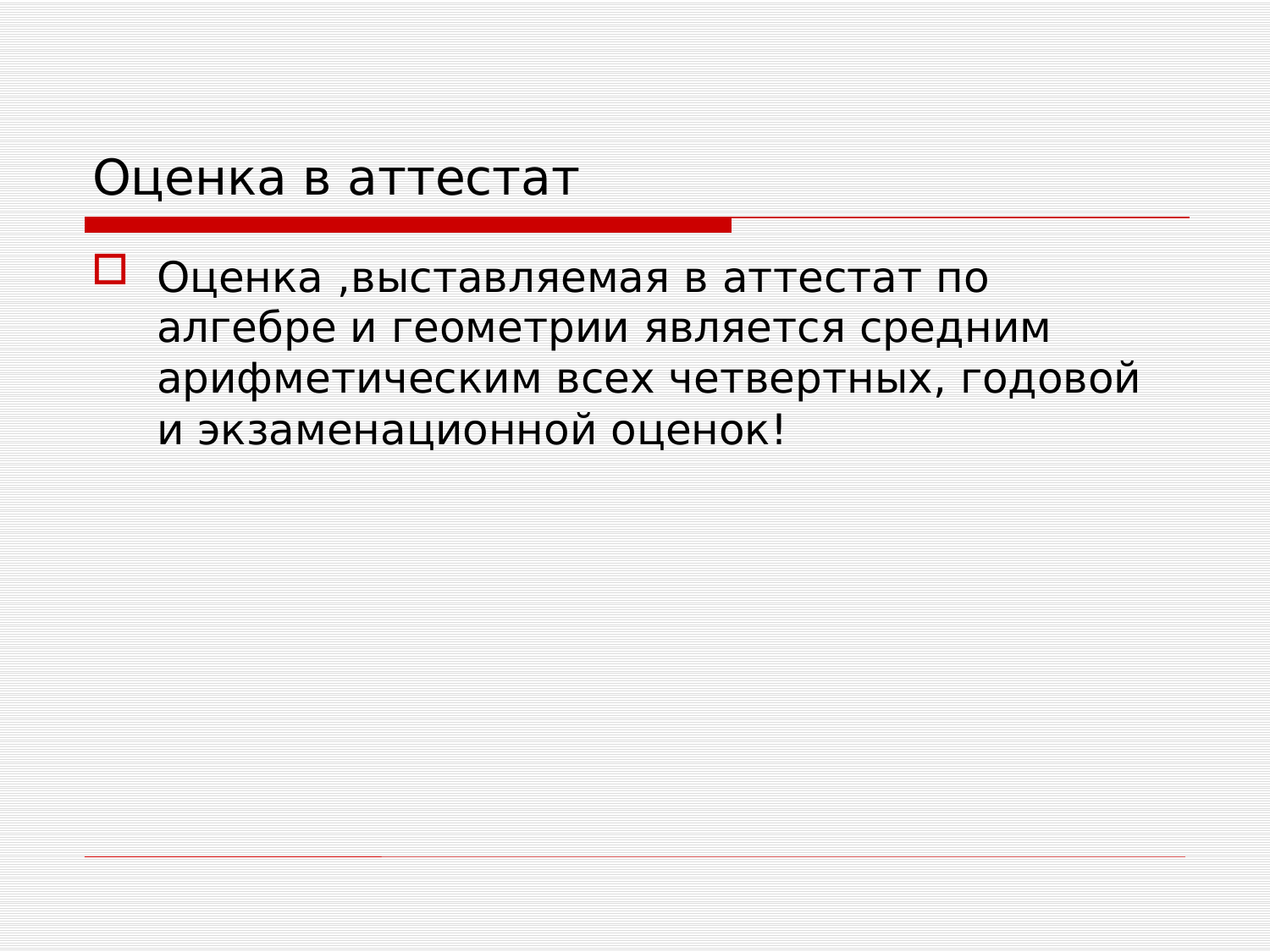

# Оценка в аттестат
Оценка ,выставляемая в аттестат по алгебре и геометрии является средним арифметическим всех четвертных, годовой и экзаменационной оценок!